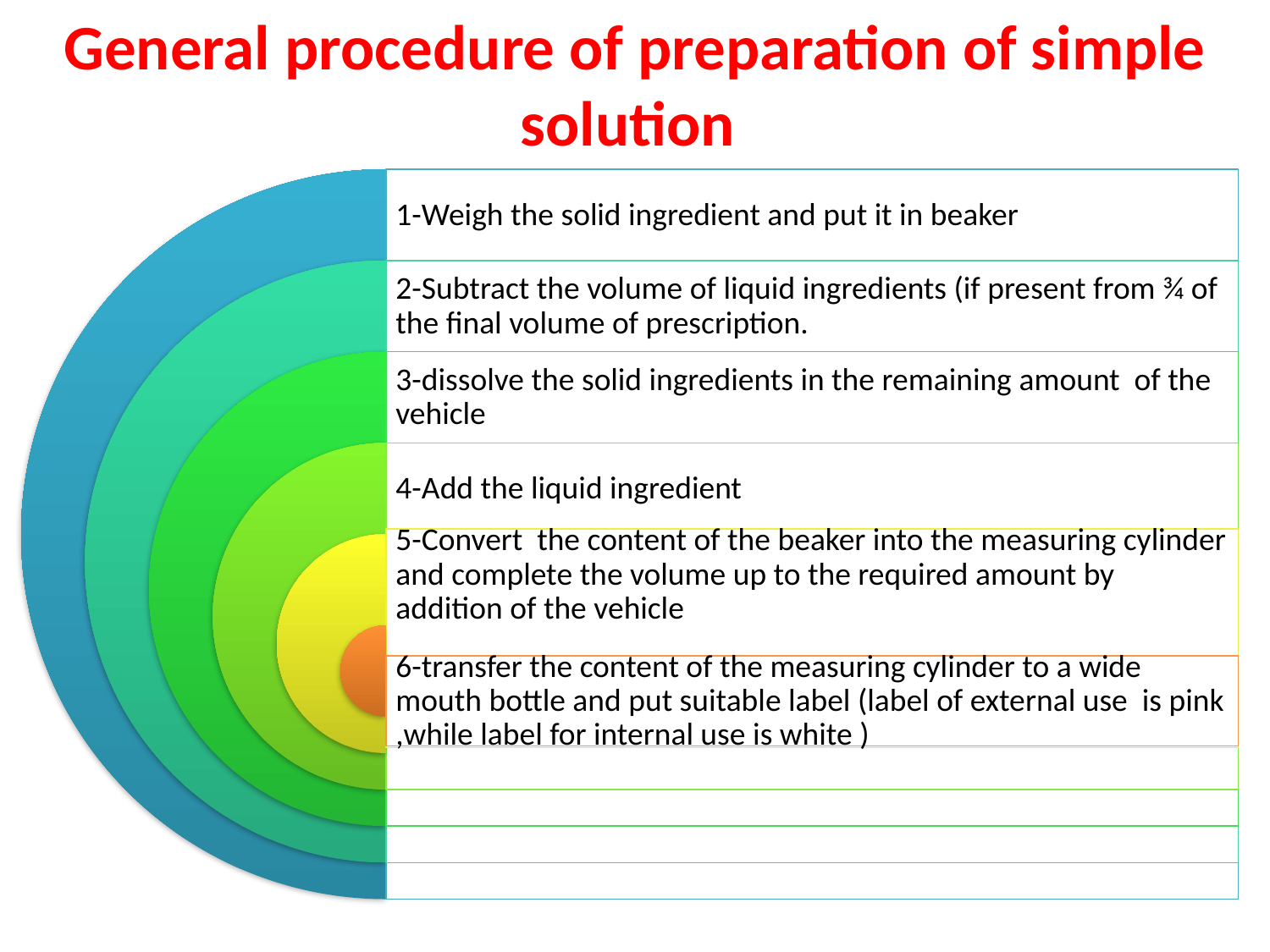

# General procedure of preparation of simple solution
1-Weigh the solid ingredient and put it in beaker
2-Subtract the volume of liquid ingredients (if present from ¾ of the final volume of prescription.
3-dissolve the solid ingredients in the remaining amount  of the vehicle
4-Add the liquid ingredient
5-Convert  the content of the beaker into the measuring cylinder and complete the volume up to the required amount by addition of the vehicle
6-transfer the content of the measuring cylinder to a wide mouth bottle and put suitable label (label of external use  is pink ,while label for internal use is white )